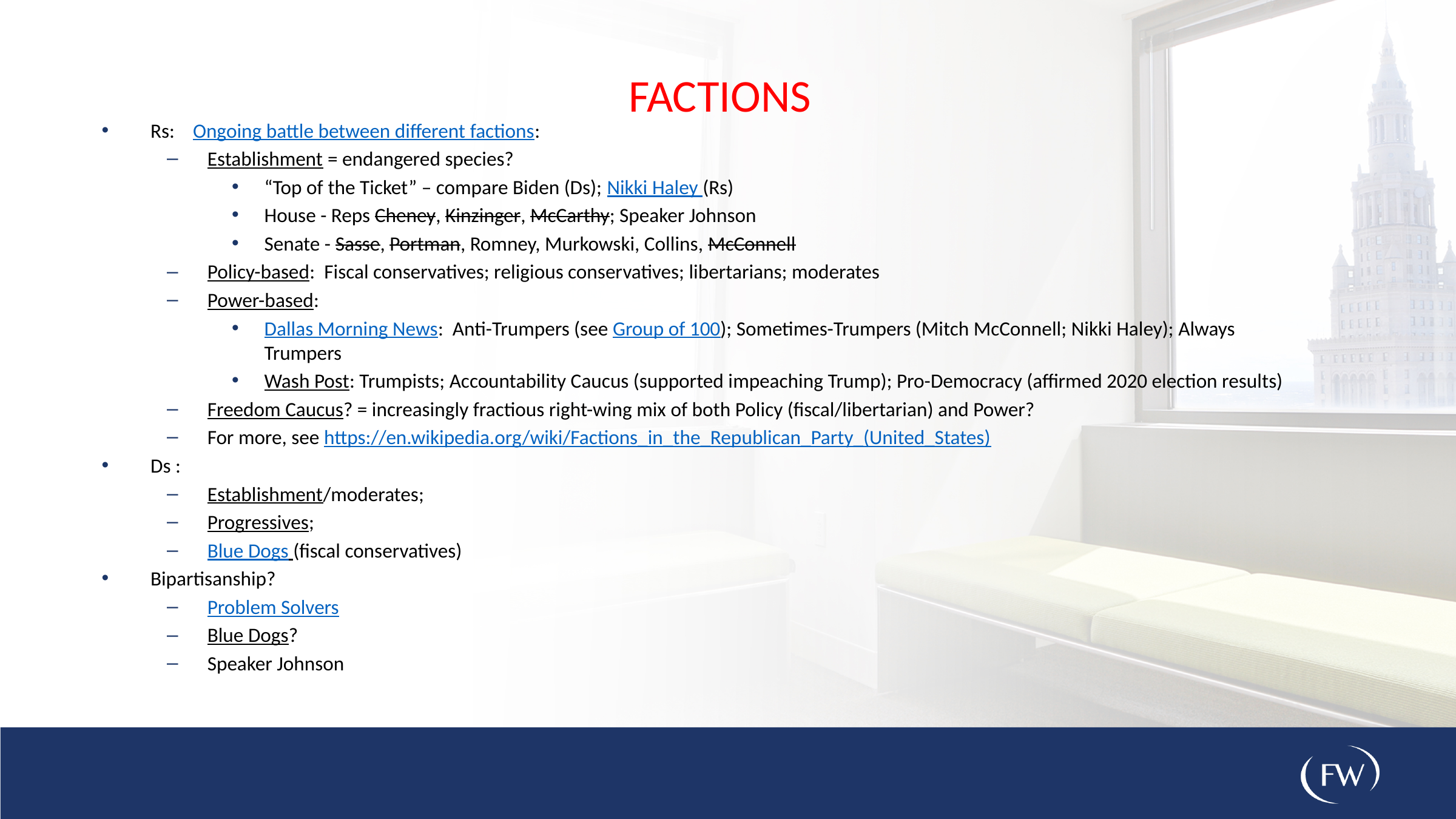

factions

Rs:    Ongoing battle between different factions:
Establishment = endangered species?
“Top of the Ticket” – compare Biden (Ds); Nikki Haley (Rs)
House - Reps Cheney, Kinzinger, McCarthy; Speaker Johnson
Senate - Sasse, Portman, Romney, Murkowski, Collins, McConnell
Policy-based:  Fiscal conservatives; religious conservatives; libertarians; moderates
Power-based:
Dallas Morning News:  Anti-Trumpers (see Group of 100); Sometimes-Trumpers (Mitch McConnell; Nikki Haley); Always Trumpers
Wash Post: Trumpists; Accountability Caucus (supported impeaching Trump); Pro-Democracy (affirmed 2020 election results)
Freedom Caucus? = increasingly fractious right-wing mix of both Policy (fiscal/libertarian) and Power?
For more, see https://en.wikipedia.org/wiki/Factions_in_the_Republican_Party_(United_States)
Ds :
Establishment/moderates;
Progressives;
Blue Dogs (fiscal conservatives)
Bipartisanship?
Problem Solvers
Blue Dogs?
Speaker Johnson